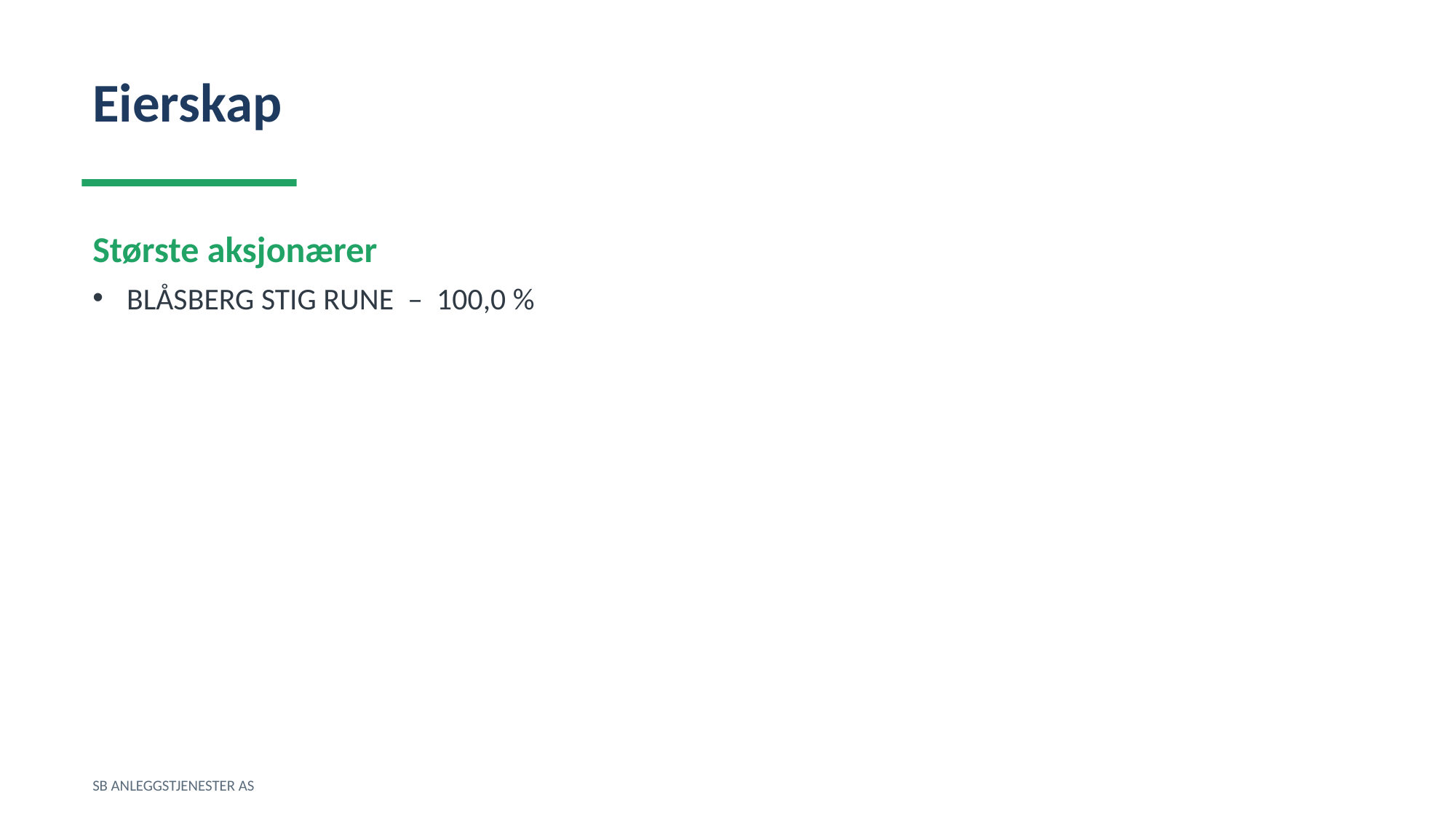

Eierskap

Største aksjonærer
BLÅSBERG STIG RUNE  –  100,0 %
SB ANLEGGSTJENESTER AS